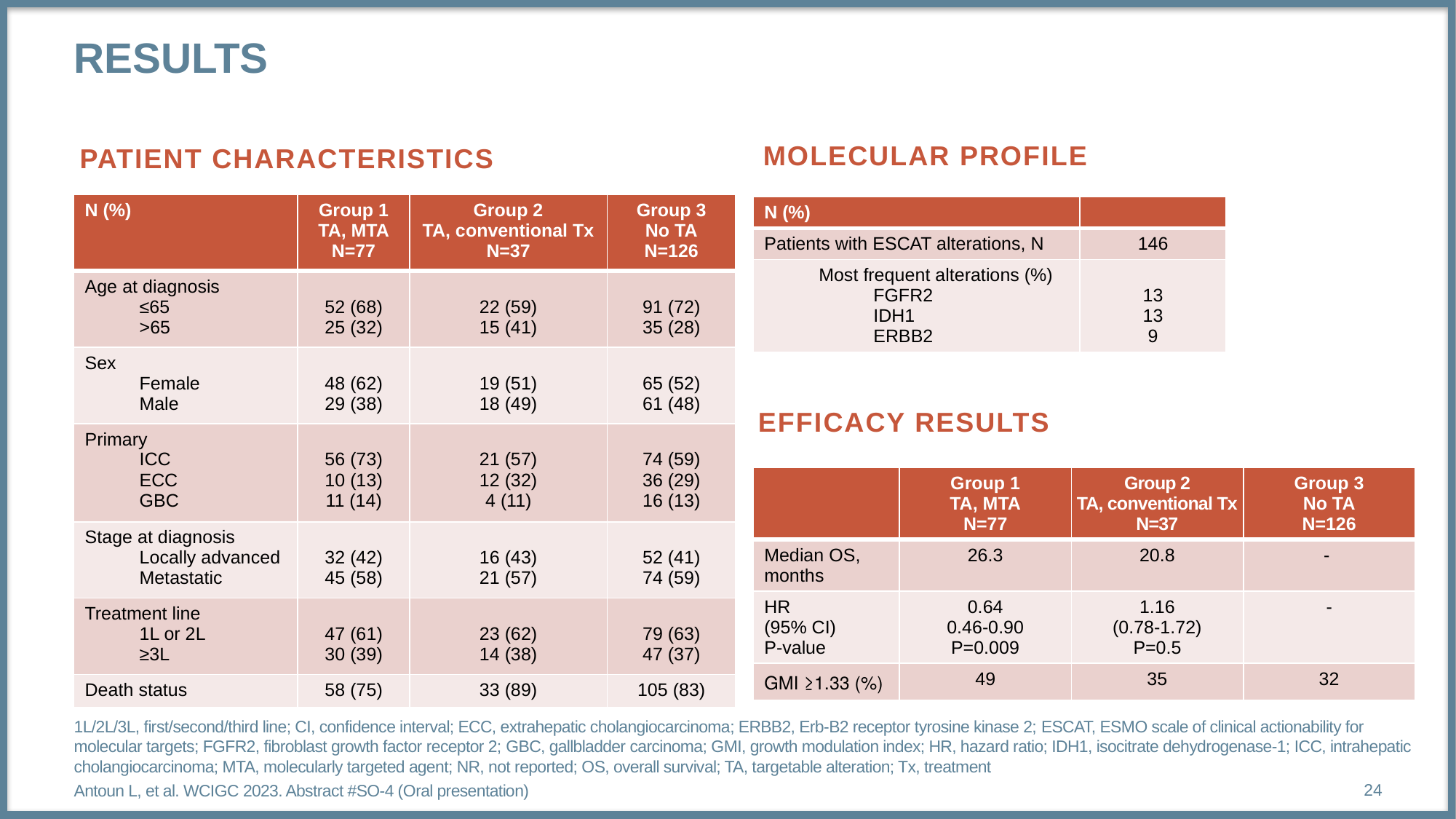

# results
MOLECULAR PROFILE
PATIENT CHARACTERISTICS
| N (%) | Group 1 TA, MTA N=77 | Group 2 TA, conventional Tx N=37 | Group 3 No TA N=126 |
| --- | --- | --- | --- |
| Age at diagnosis ≤65 >65 | 52 (68) 25 (32) | 22 (59) 15 (41) | 91 (72) 35 (28) |
| Sex Female Male | 48 (62) 29 (38) | 19 (51) 18 (49) | 65 (52) 61 (48) |
| Primary ICC ECC GBC | 56 (73) 10 (13) 11 (14) | 21 (57) 12 (32) 4 (11) | 74 (59) 36 (29) 16 (13) |
| Stage at diagnosis Locally advanced Metastatic | 32 (42) 45 (58) | 16 (43) 21 (57) | 52 (41) 74 (59) |
| Treatment line 1L or 2L ≥3L | 47 (61) 30 (39) | 23 (62) 14 (38) | 79 (63) 47 (37) |
| Death status | 58 (75) | 33 (89) | 105 (83) |
| N (%) |  |
| --- | --- |
| Patients with ESCAT alterations, N | 146 |
| Most frequent alterations (%) FGFR2 IDH1 ERBB2 | 13 13 9 |
EFFICACY RESULTS
|  | Group 1 TA, MTA N=77 | Group 2 TA, conventional Tx N=37 | Group 3 No TA N=126 |
| --- | --- | --- | --- |
| Median OS, months | 26.3 | 20.8 | - |
| HR (95% CI) P-value | 0.64 0.46-0.90 P=0.009 | 1.16 (0.78-1.72) P=0.5 | - |
| GMI ≥1.33 (%) | 49 | 35 | 32 |
1L/2L/3L, first/second/third line; CI, confidence interval; ECC, extrahepatic cholangiocarcinoma; ERBB2, Erb-B2 receptor tyrosine kinase 2; ESCAT, ESMO scale of clinical actionability for molecular targets; FGFR2, fibroblast growth factor receptor 2; GBC, gallbladder carcinoma; GMI, growth modulation index; HR, hazard ratio; IDH1, isocitrate dehydrogenase-1; ICC, intrahepatic cholangiocarcinoma; MTA, molecularly targeted agent; NR, not reported; OS, overall survival; TA, targetable alteration; Tx, treatment
Antoun L, et al. WCIGC 2023. Abstract #SO-4 (Oral presentation)
24